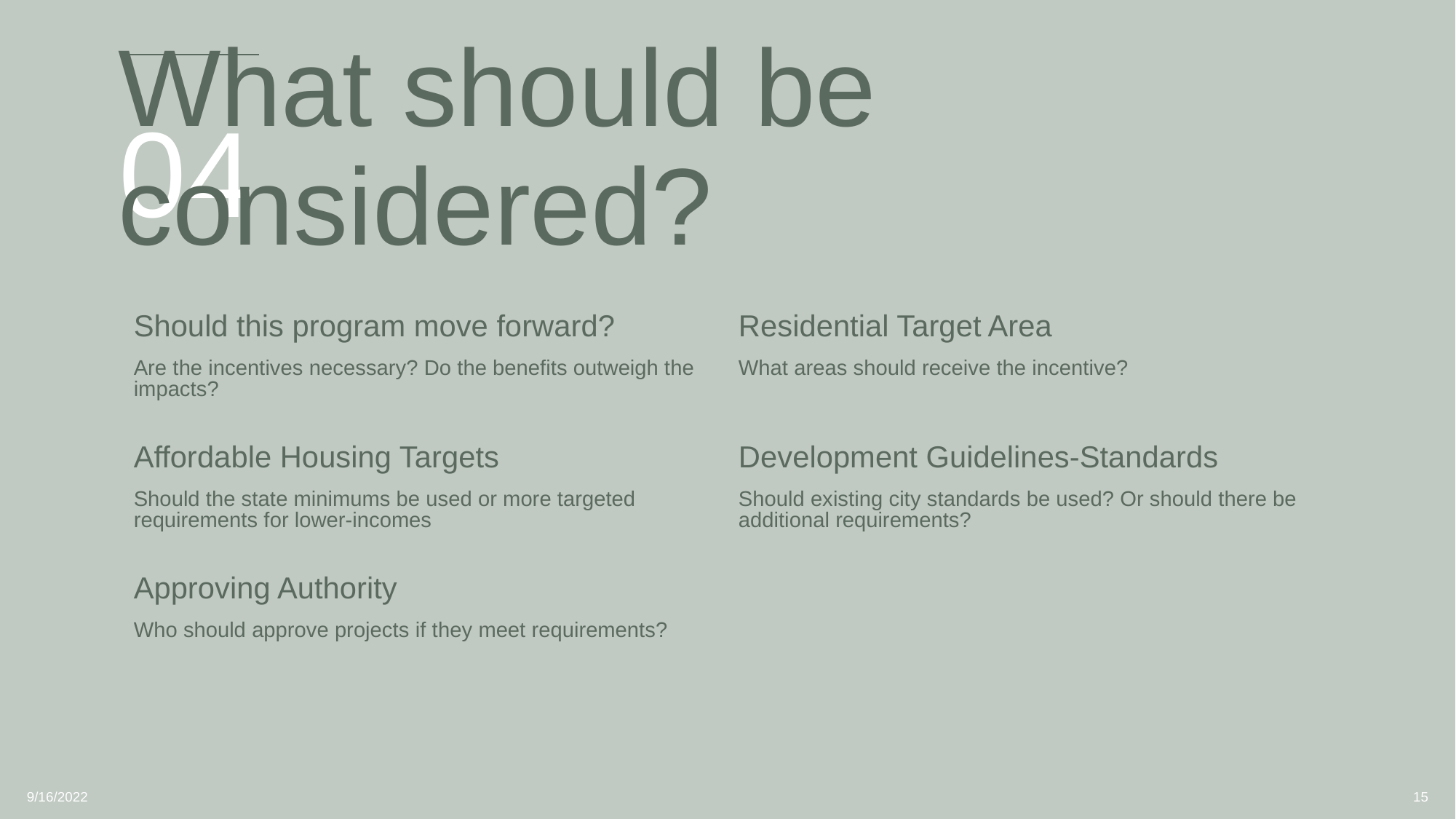

04
# What should be considered?
| Should this program move forward? Are the incentives necessary? Do the benefits outweigh the impacts? | Residential Target Area What areas should receive the incentive? |
| --- | --- |
| Affordable Housing Targets Should the state minimums be used or more targeted requirements for lower-incomes | Development Guidelines-Standards Should existing city standards be used? Or should there be additional requirements? |
| Approving Authority Who should approve projects if they meet requirements? |  |
9/16/2022
15